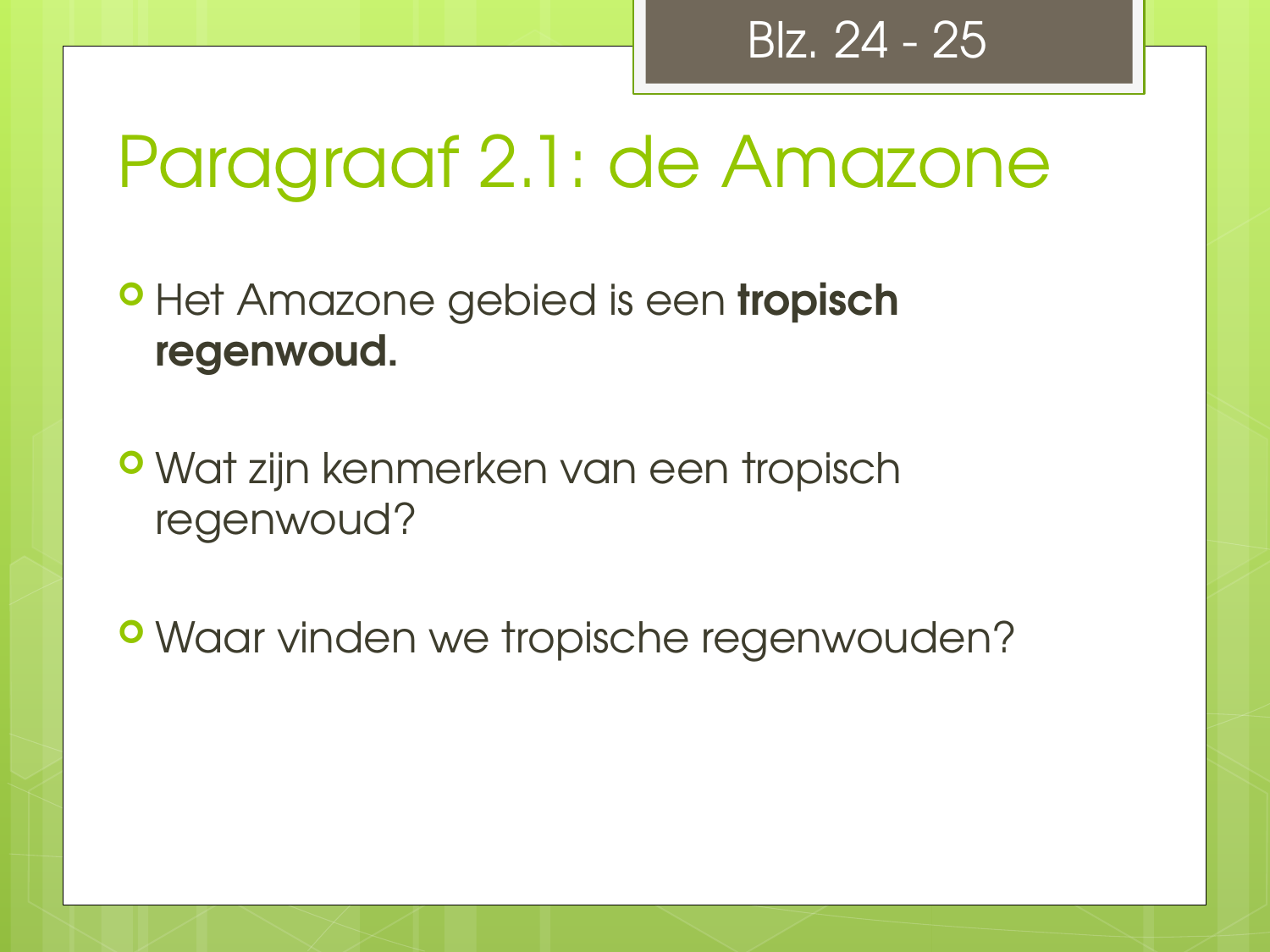

Blz. 24 - 25
# Paragraaf 2.1: de Amazone
Het Amazone gebied is een tropisch regenwoud.

Wat zijn kenmerken van een tropisch regenwoud?

Waar vinden we tropische regenwouden?